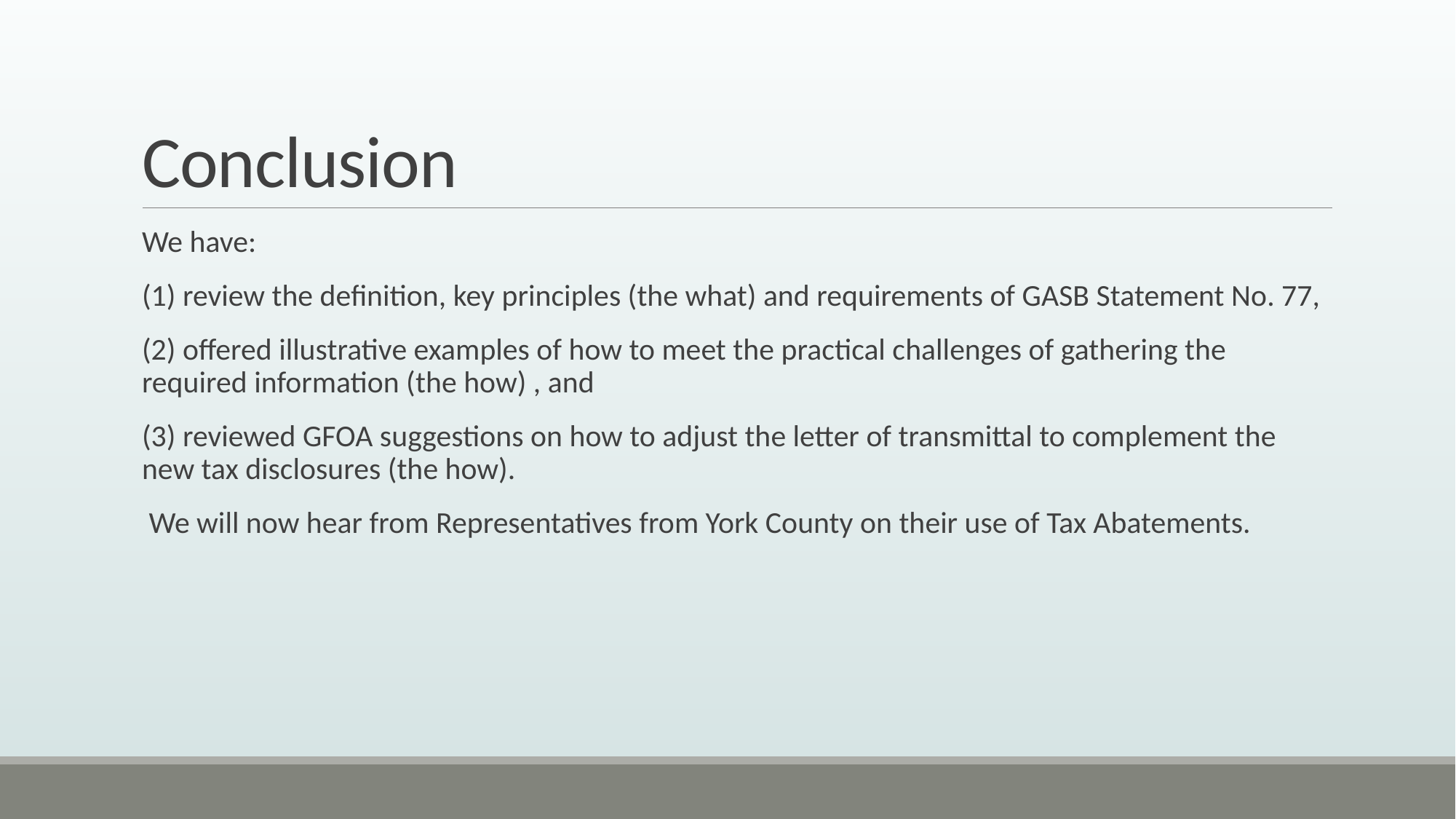

# Conclusion
We have:
(1) review the definition, key principles (the what) and requirements of GASB Statement No. 77,
(2) offered illustrative examples of how to meet the practical challenges of gathering the required information (the how) , and
(3) reviewed GFOA suggestions on how to adjust the letter of transmittal to complement the new tax disclosures (the how).
 We will now hear from Representatives from York County on their use of Tax Abatements.